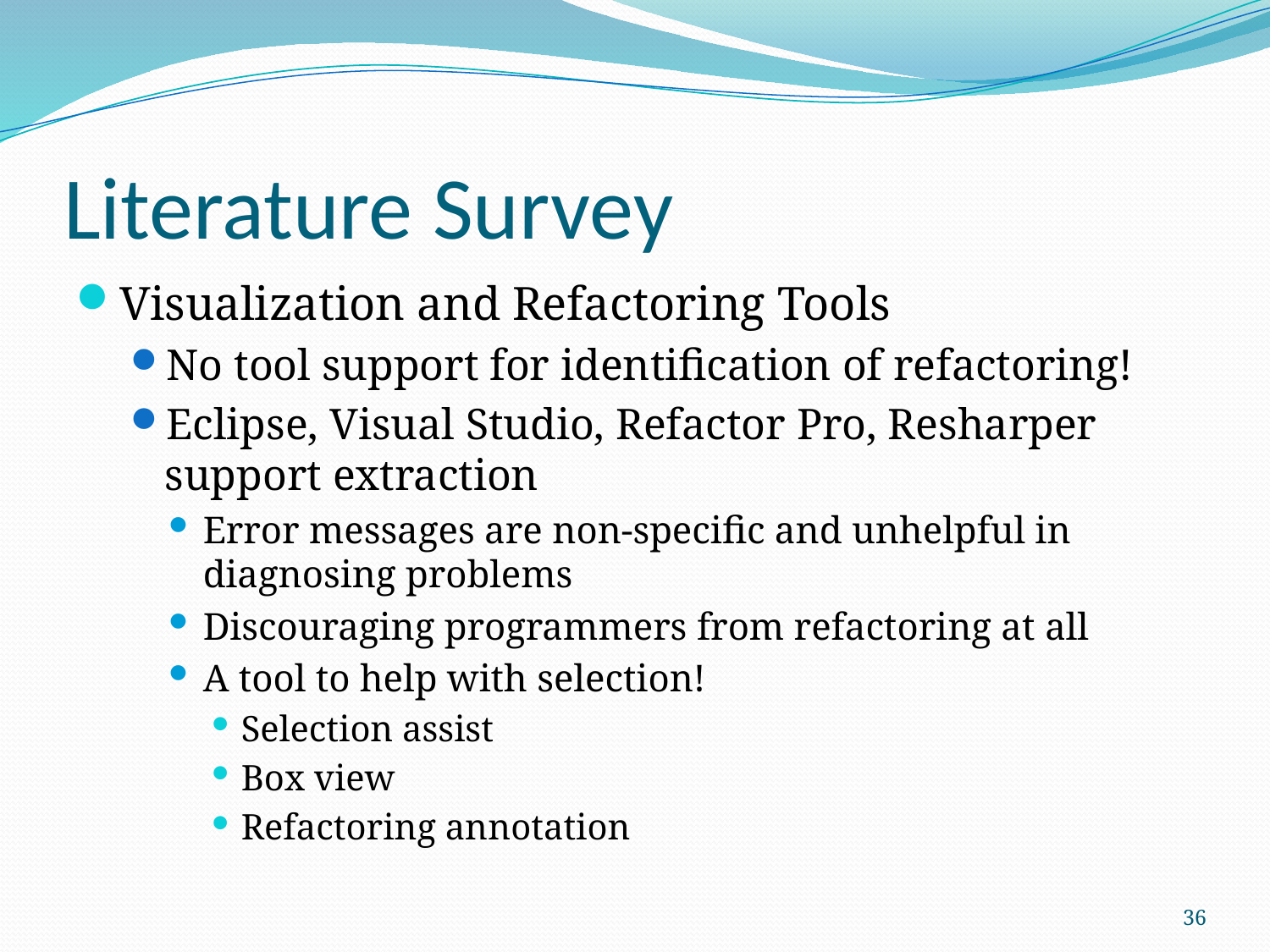

# Literature Survey
Visualization and Refactoring Tools
No tool support for identification of refactoring!
Eclipse, Visual Studio, Refactor Pro, Resharper support extraction
Error messages are non-specific and unhelpful in diagnosing problems
Discouraging programmers from refactoring at all
A tool to help with selection!
Selection assist
Box view
Refactoring annotation

36